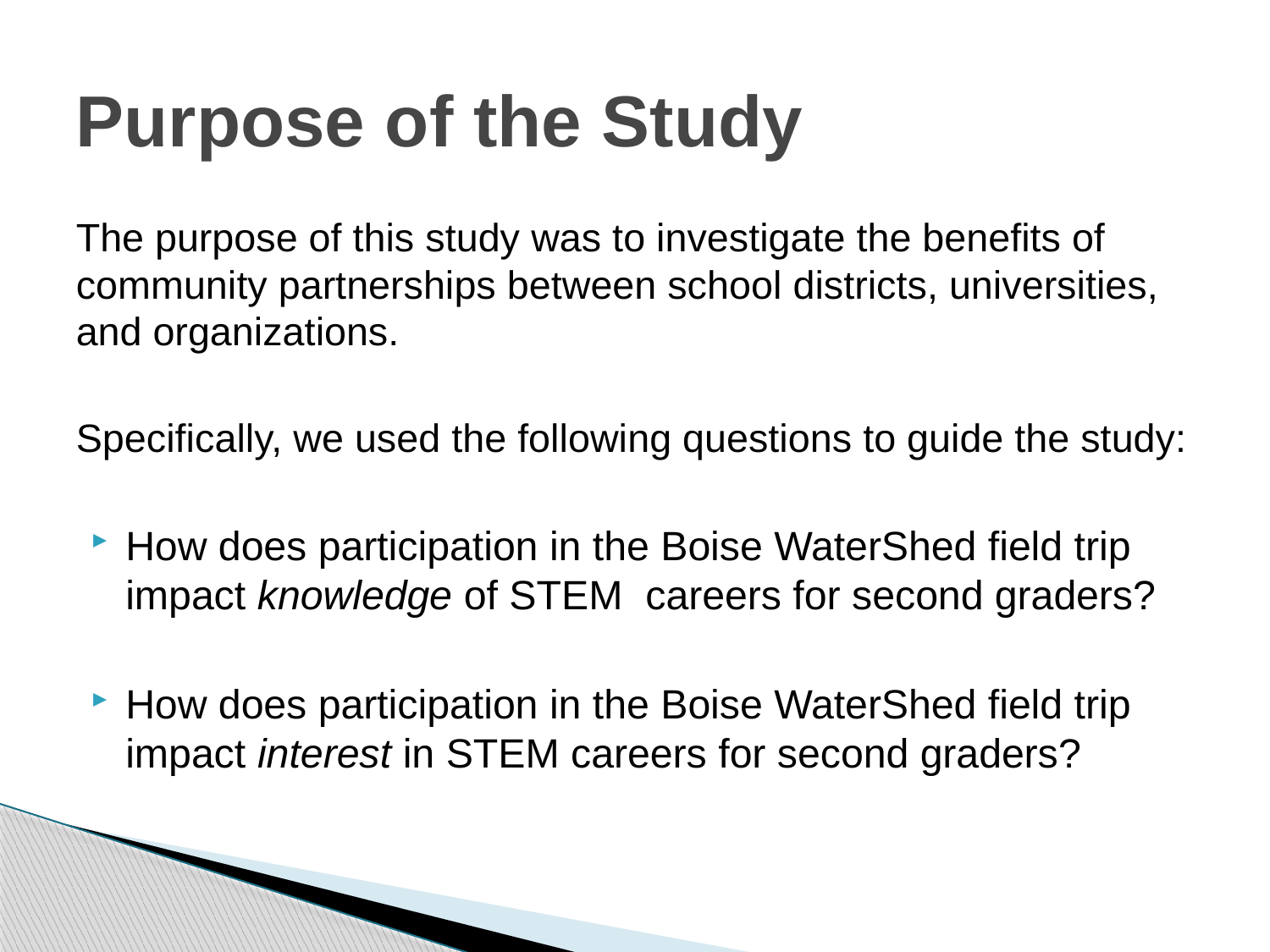

# Purpose of the Study
The purpose of this study was to investigate the benefits of community partnerships between school districts, universities, and organizations.

Specifically, we used the following questions to guide the study:

How does participation in the Boise WaterShed field trip impact knowledge of STEM  careers for second graders?

How does participation in the Boise WaterShed field trip impact interest in STEM careers for second graders?